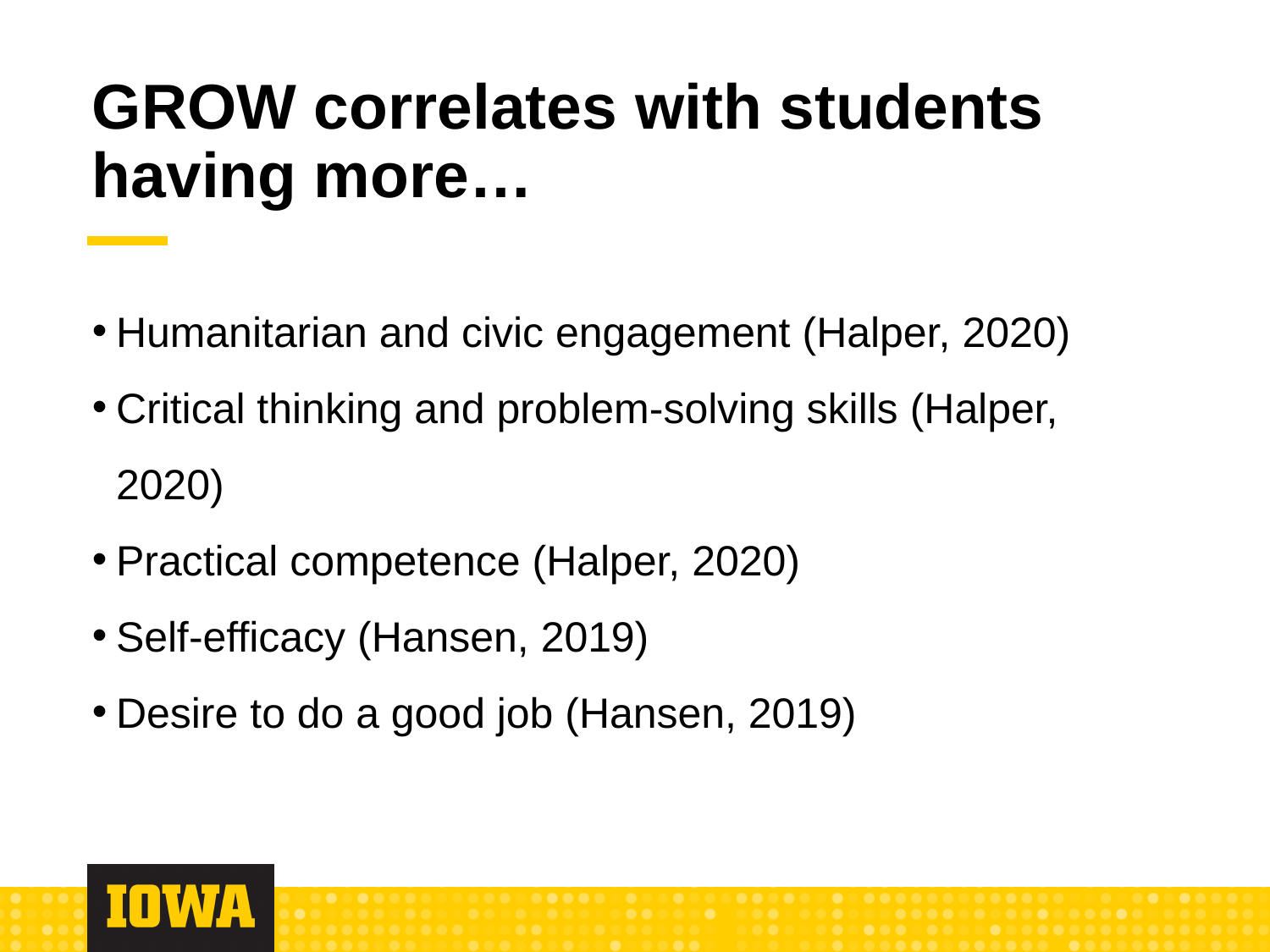

# GROW correlates with students having more…

Humanitarian and civic engagement (Halper, 2020)
Critical thinking and problem-solving skills (Halper, 2020)
Practical competence (Halper, 2020)
Self-efficacy (Hansen, 2019)
Desire to do a good job (Hansen, 2019)